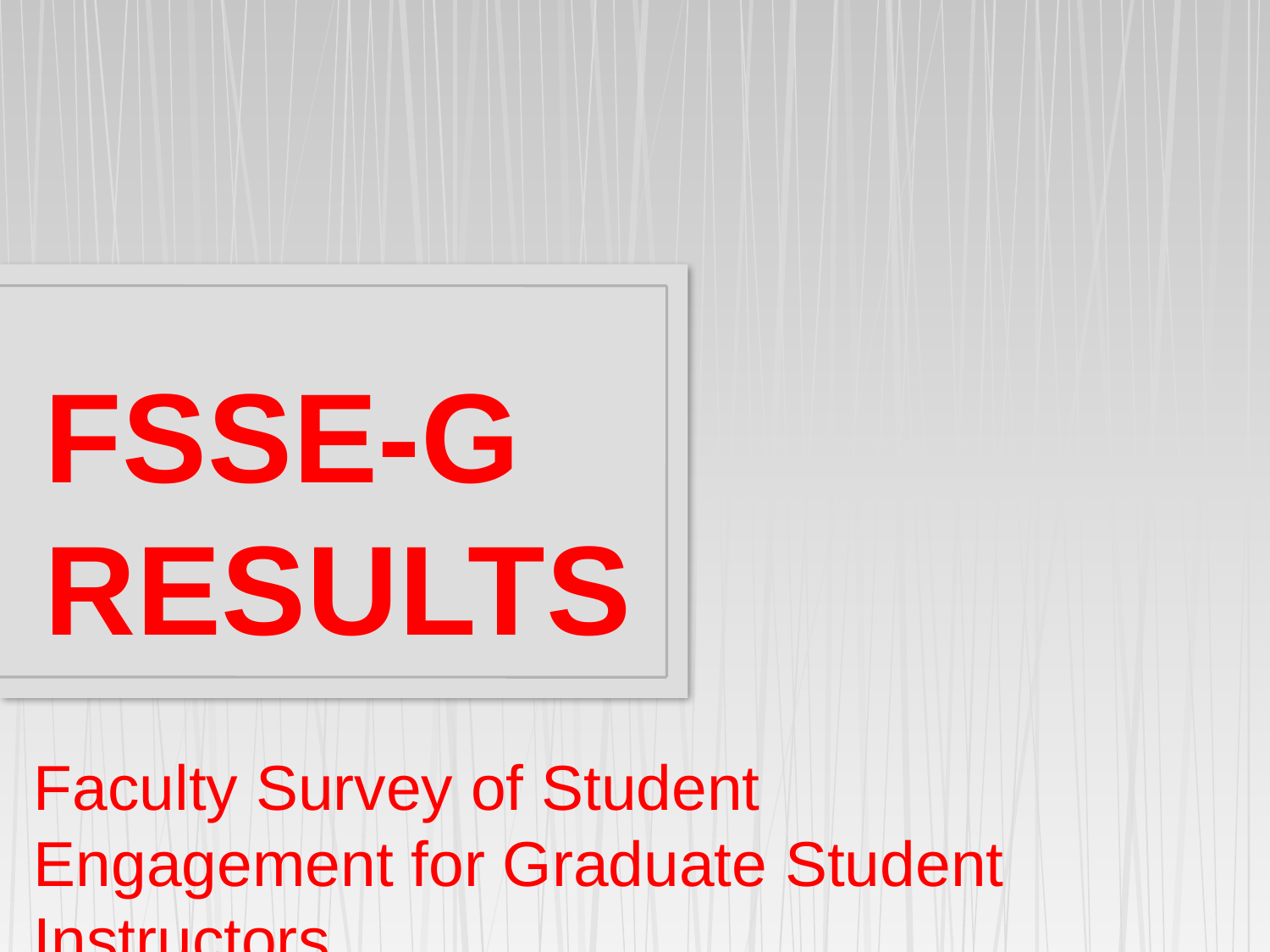

# FSSE-G RESULTS
Faculty Survey of Student Engagement for Graduate Student Instructors